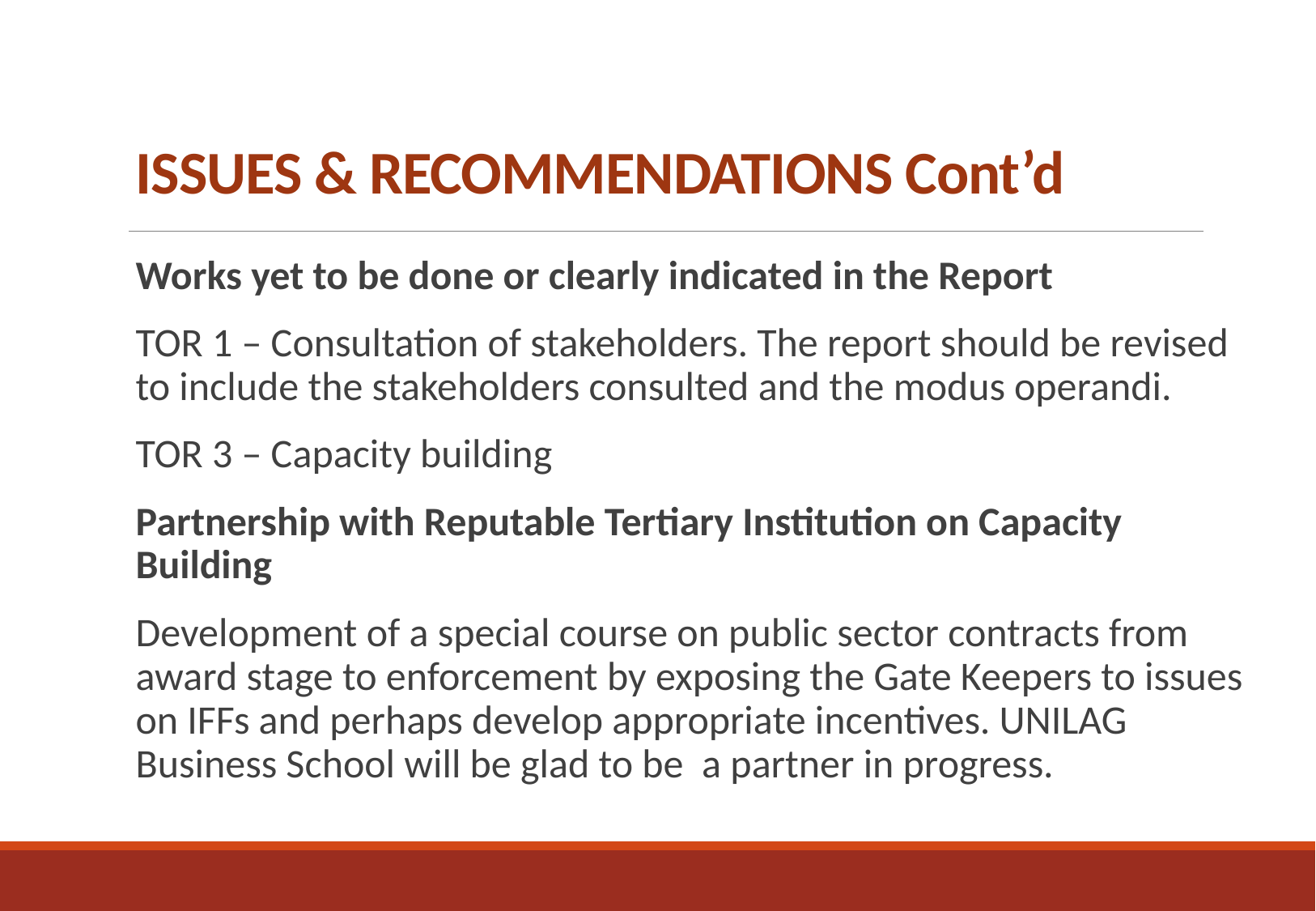

# ISSUES & RECOMMENDATIONS Cont’d
Works yet to be done or clearly indicated in the Report
TOR 1 – Consultation of stakeholders. The report should be revised to include the stakeholders consulted and the modus operandi.
TOR 3 – Capacity building
Partnership with Reputable Tertiary Institution on Capacity Building
Development of a special course on public sector contracts from award stage to enforcement by exposing the Gate Keepers to issues on IFFs and perhaps develop appropriate incentives. UNILAG Business School will be glad to be  a partner in progress.